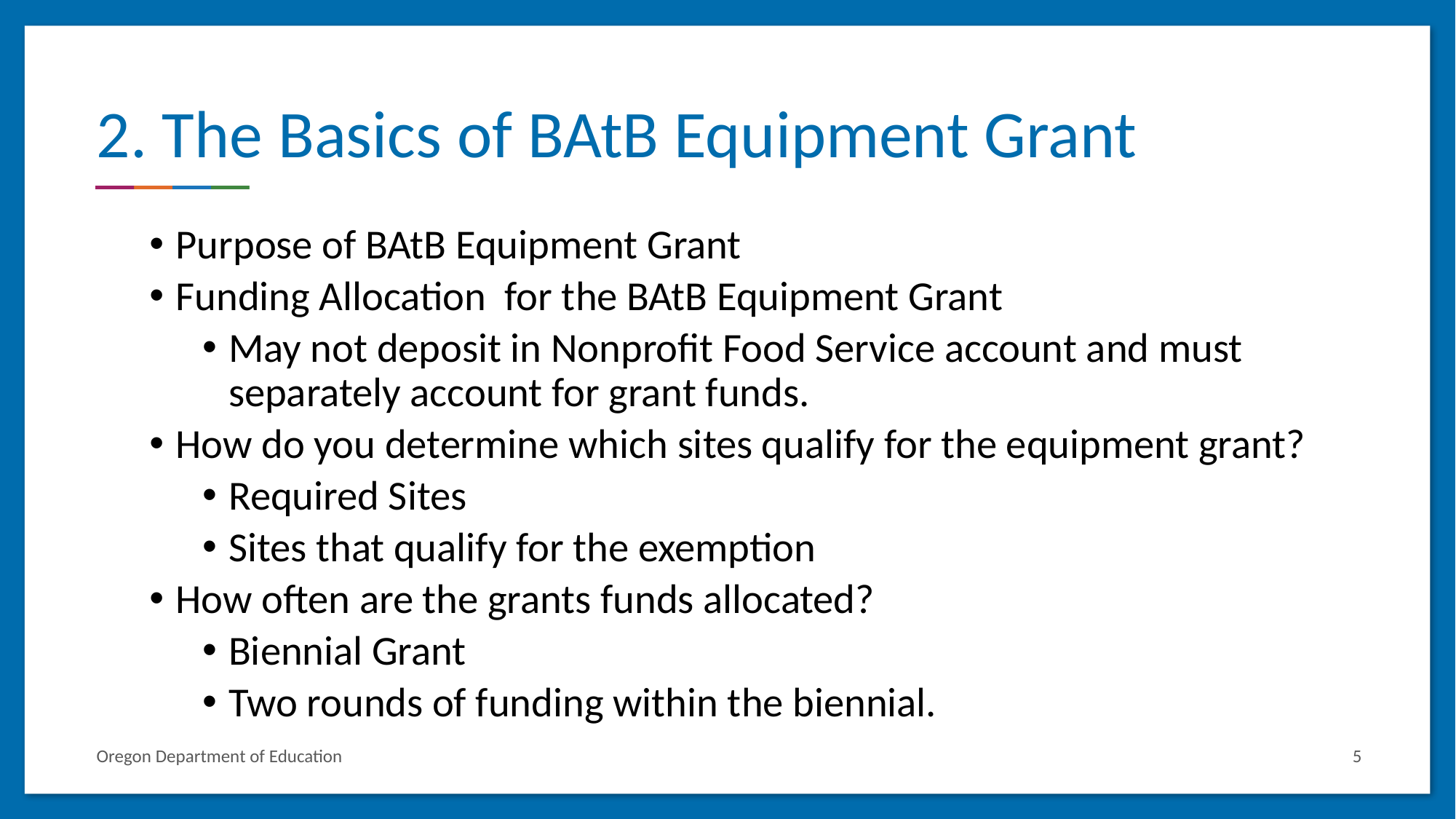

# 2. The Basics of BAtB Equipment Grant
Purpose of BAtB Equipment Grant
Funding Allocation  for the BAtB Equipment Grant
May not deposit in Nonprofit Food Service account and must separately account for grant funds.
How do you determine which sites qualify for the equipment grant?
Required Sites
Sites that qualify for the exemption
How often are the grants funds allocated?
Biennial Grant
Two rounds of funding within the biennial.

Oregon Department of Education
5